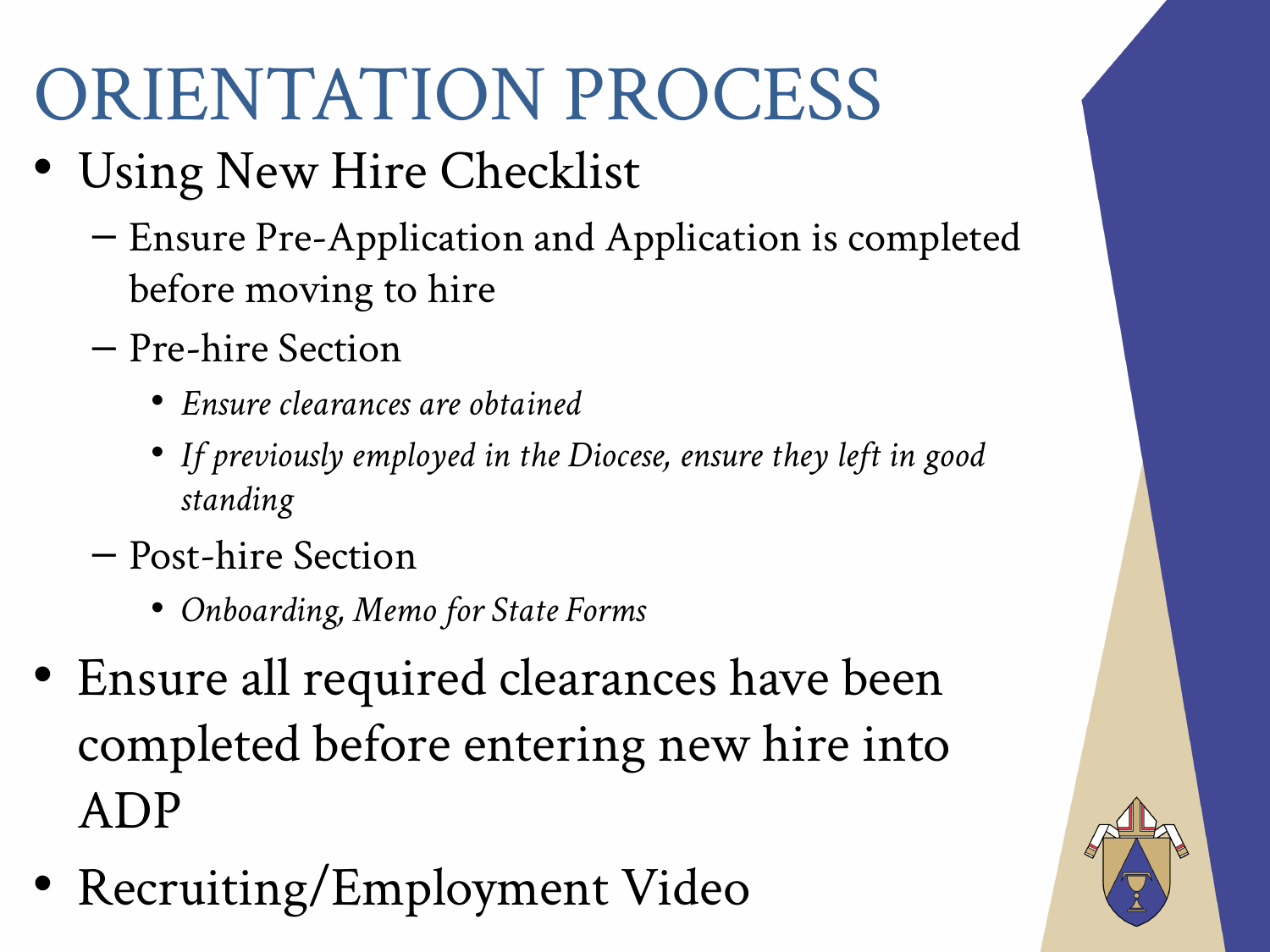

# Orientation Process
Using New Hire Checklist
Ensure Pre-Application and Application is completed before moving to hire
Pre-hire Section
Ensure clearances are obtained
If previously employed in the Diocese, ensure they left in good standing
Post-hire Section
Onboarding, Memo for State Forms
Ensure all required clearances have been completed before entering new hire into ADP
Recruiting/Employment Video